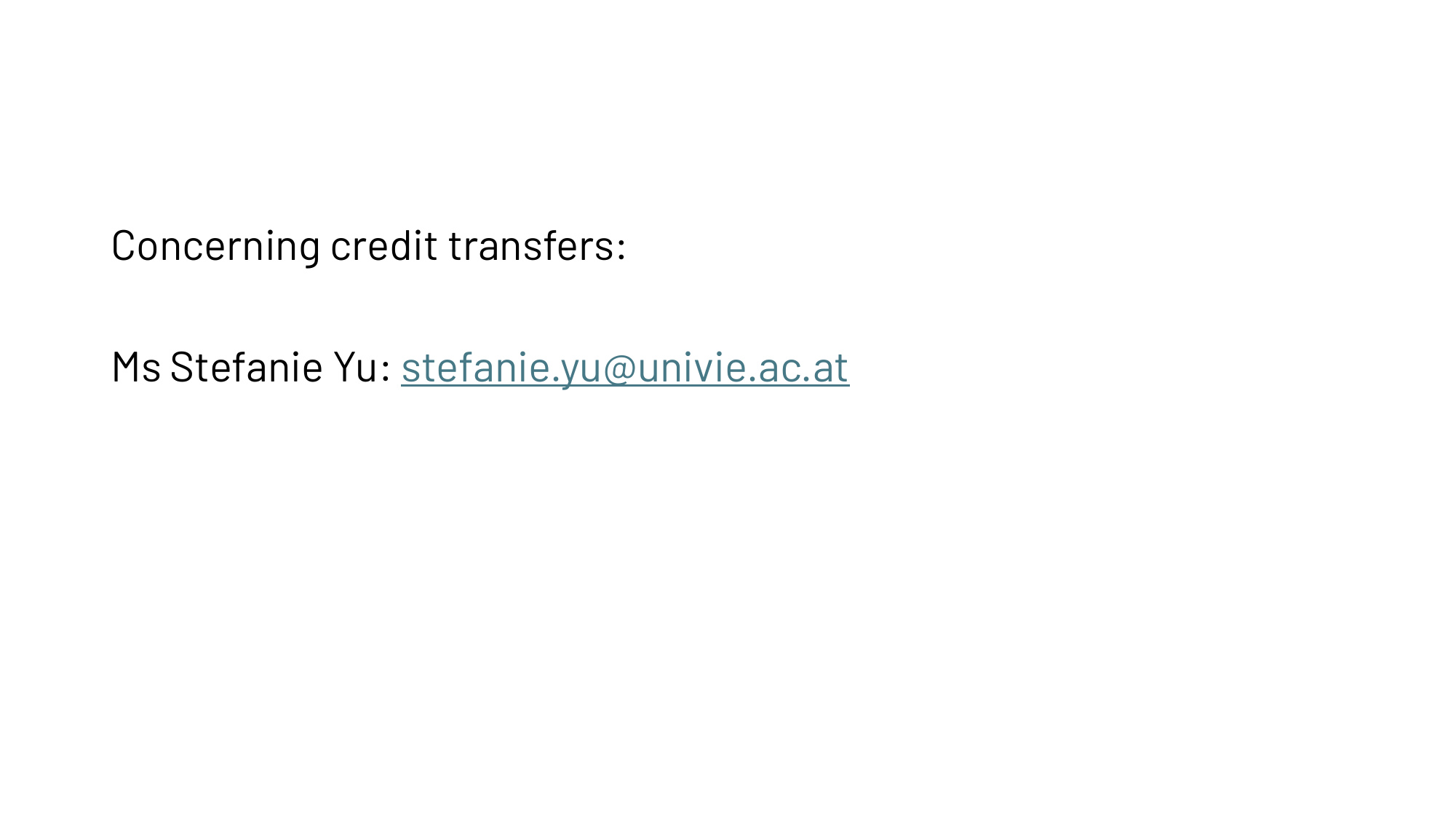

#
Concerning credit transfers:

Ms Stefanie Yu: stefanie.yu@univie.ac.at